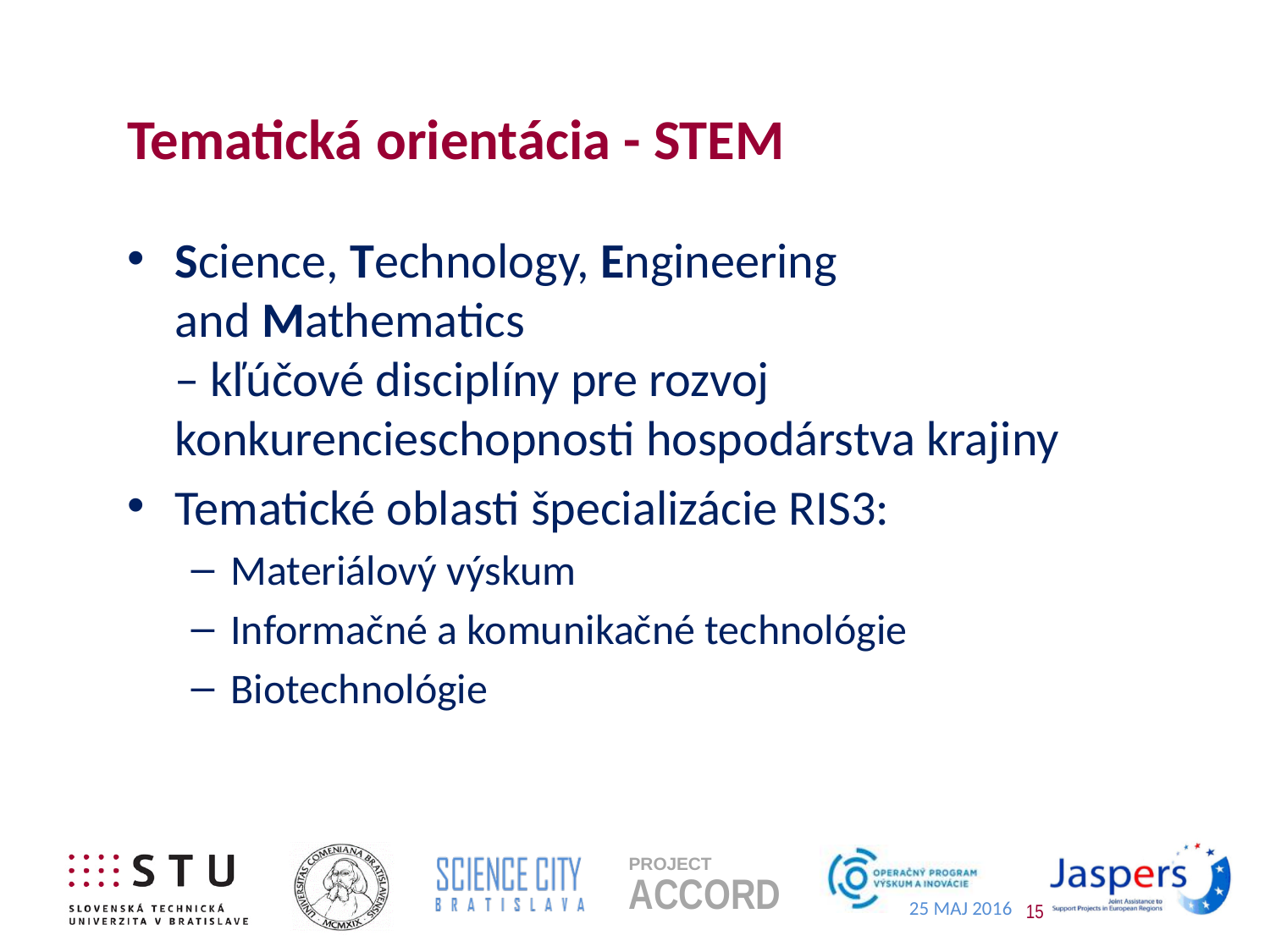

# Tematická orientácia - STEM
Science, Technology, Engineering
and Mathematics
– kľúčové disciplíny pre rozvoj konkurencieschopnosti hospodárstva krajiny
Tematické oblasti špecializácie RIS3:
Materiálový výskum
Informačné a komunikačné technológie
Biotechnológie

15